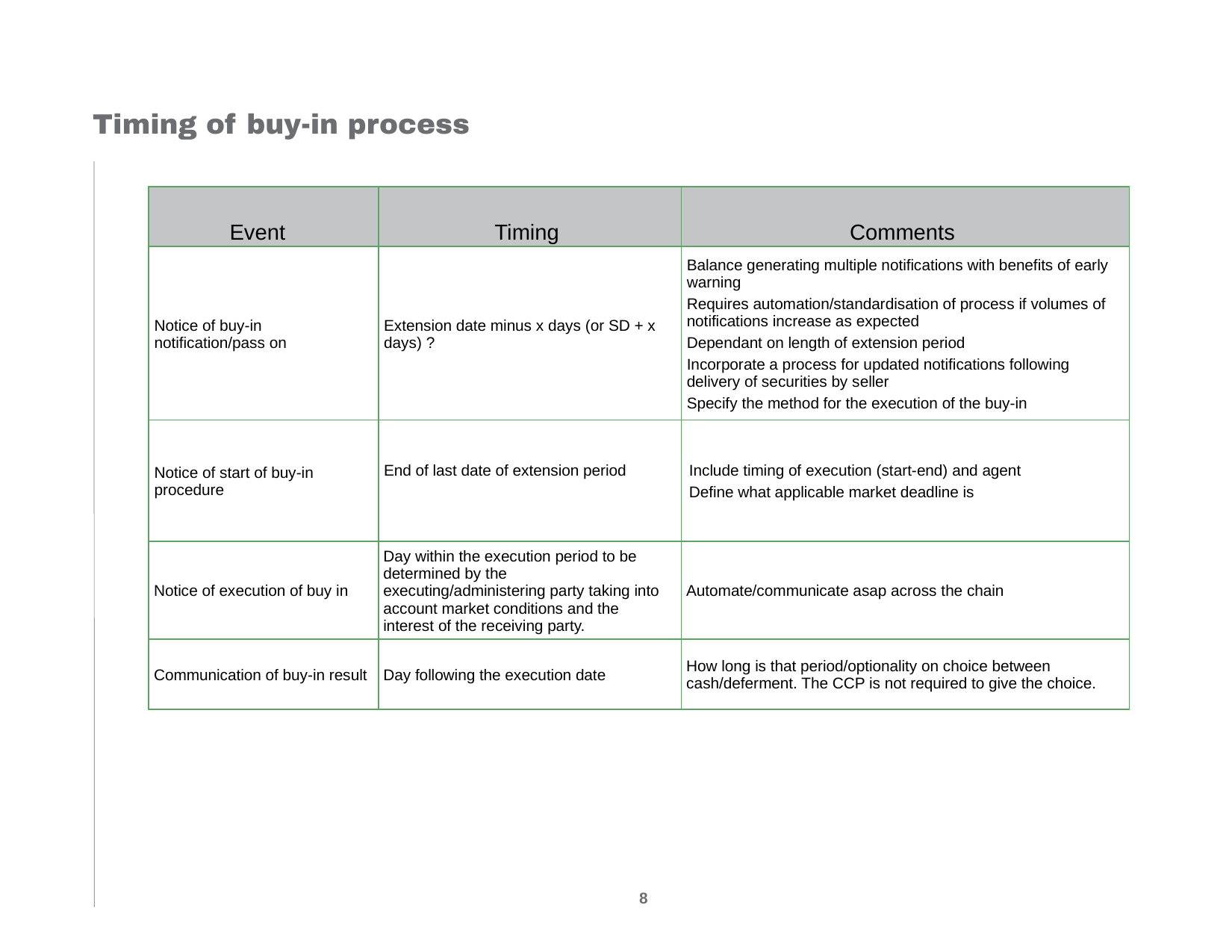

# Timing of buy-in process
| Event | Timing | Comments |
| --- | --- | --- |
| Notice of buy-in notification/pass on | Extension date minus x days (or SD + x days) ? | Balance generating multiple notifications with benefits of early warning Requires automation/standardisation of process if volumes of notifications increase as expected Dependant on length of extension period Incorporate a process for updated notifications following delivery of securities by seller Specify the method for the execution of the buy-in |
| Notice of start of buy-in procedure | End of last date of extension period | Include timing of execution (start-end) and agent Define what applicable market deadline is |
| Notice of execution of buy in | Day within the execution period to be determined by the executing/administering party taking into account market conditions and the interest of the receiving party. | Automate/communicate asap across the chain |
| Communication of buy-in result | Day following the execution date | How long is that period/optionality on choice between cash/deferment. The CCP is not required to give the choice. |
8